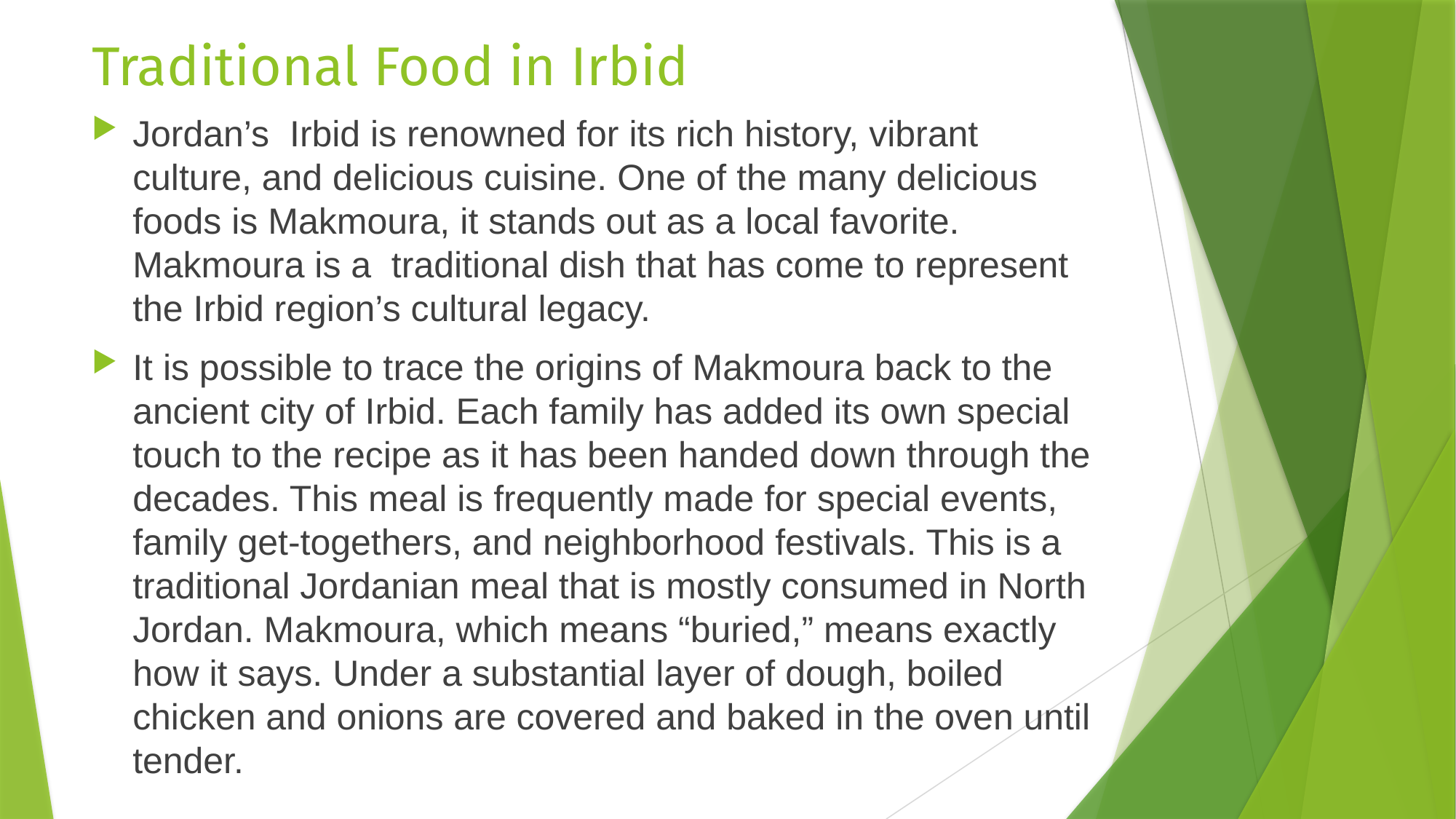

# Traditional Food in Irbid
Jordan’s  Irbid is renowned for its rich history, vibrant culture, and delicious cuisine. One of the many delicious foods is Makmoura, it stands out as a local favorite. Makmoura is a  traditional dish that has come to represent the Irbid region’s cultural legacy.
It is possible to trace the origins of Makmoura back to the ancient city of Irbid. Each family has added its own special touch to the recipe as it has been handed down through the decades. This meal is frequently made for special events, family get-togethers, and neighborhood festivals. This is a traditional Jordanian meal that is mostly consumed in North Jordan. Makmoura, which means “buried,” means exactly how it says. Under a substantial layer of dough, boiled chicken and onions are covered and baked in the oven until tender.